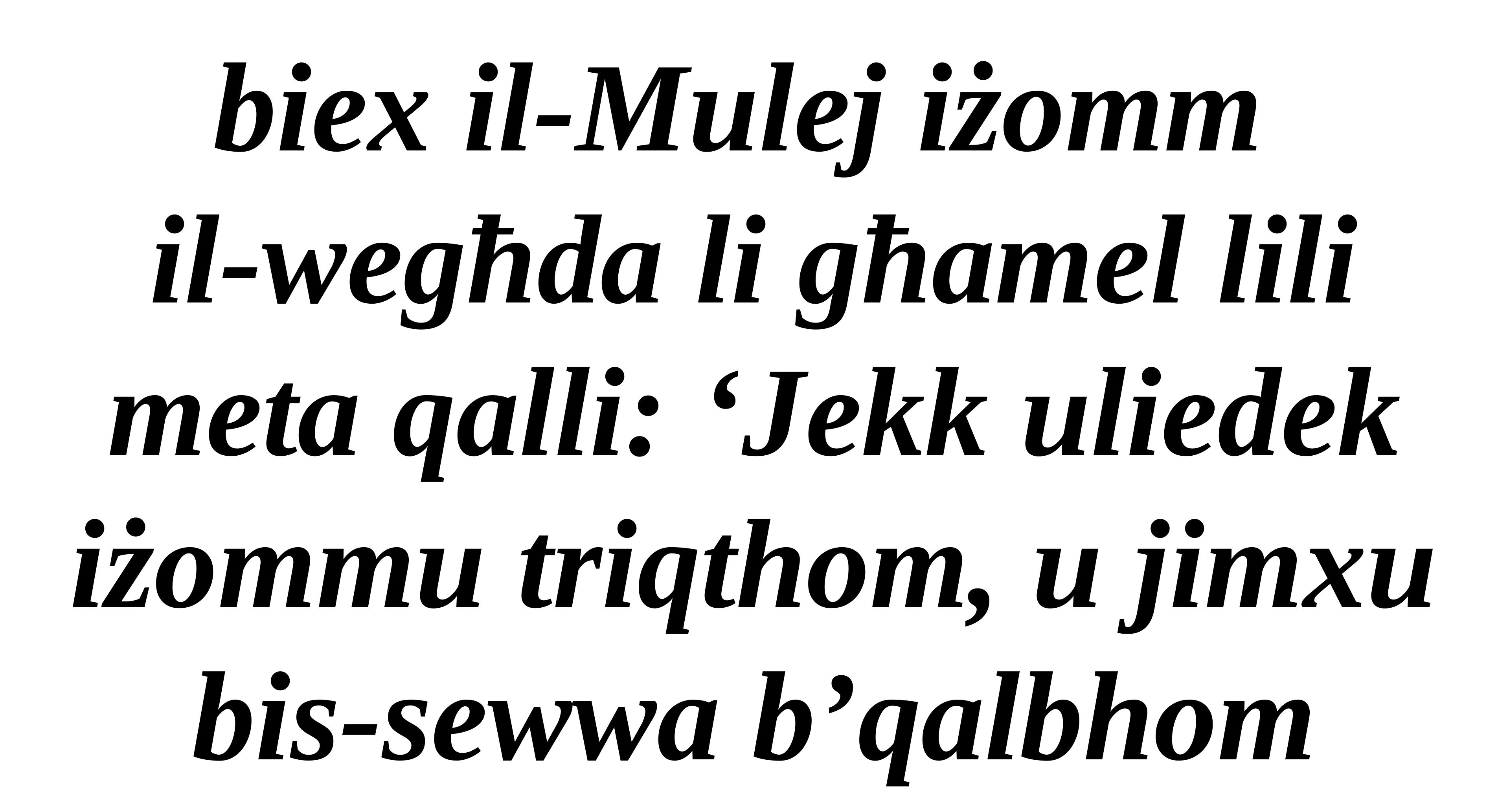

biex il-Mulej iżomm
il-wegħda li għamel lili meta qalli: ‘Jekk uliedek iżommu triqthom, u jimxu bis-sewwa b’qalbhom